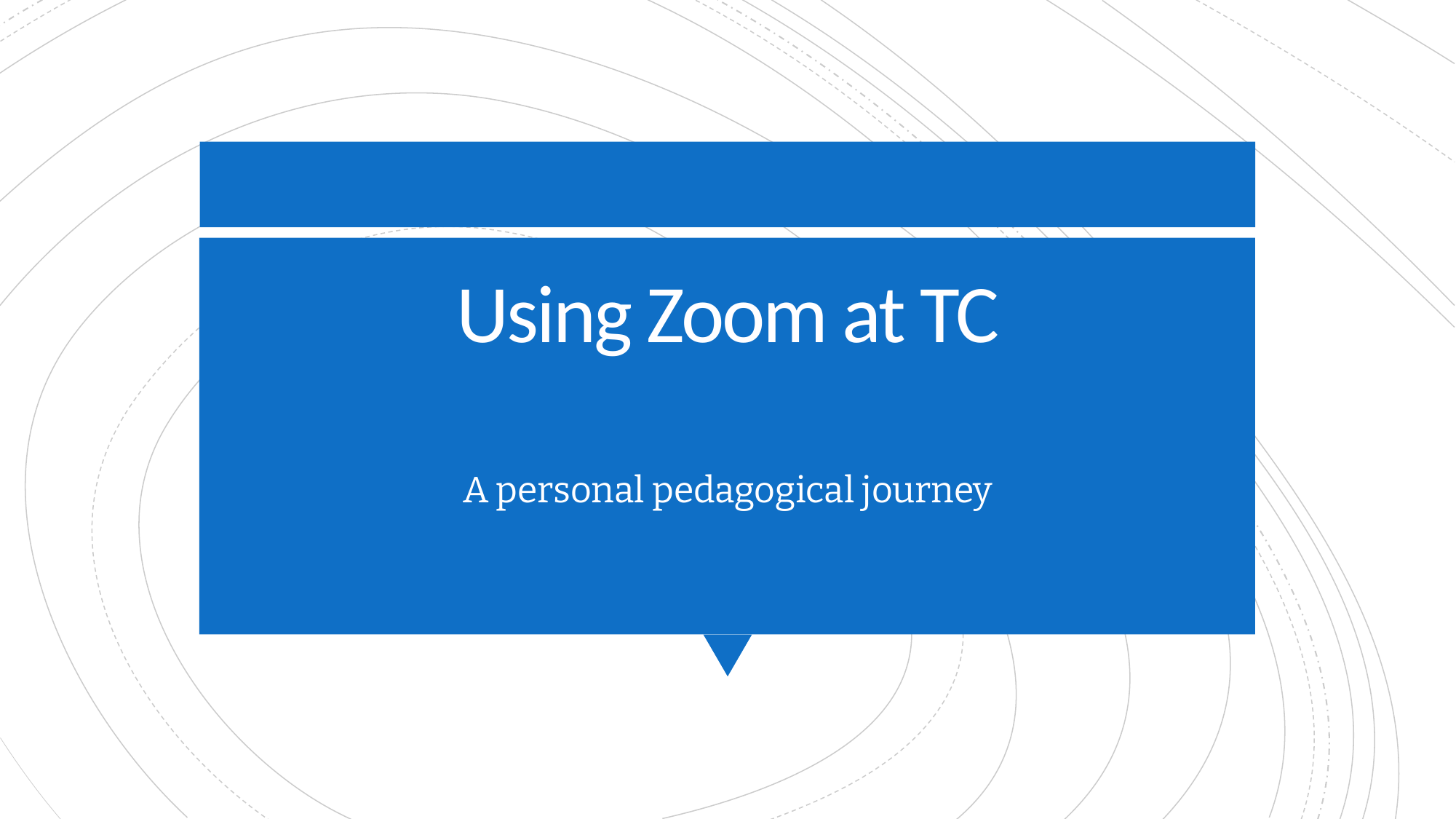

# Using Zoom at TC
A personal pedagogical journey